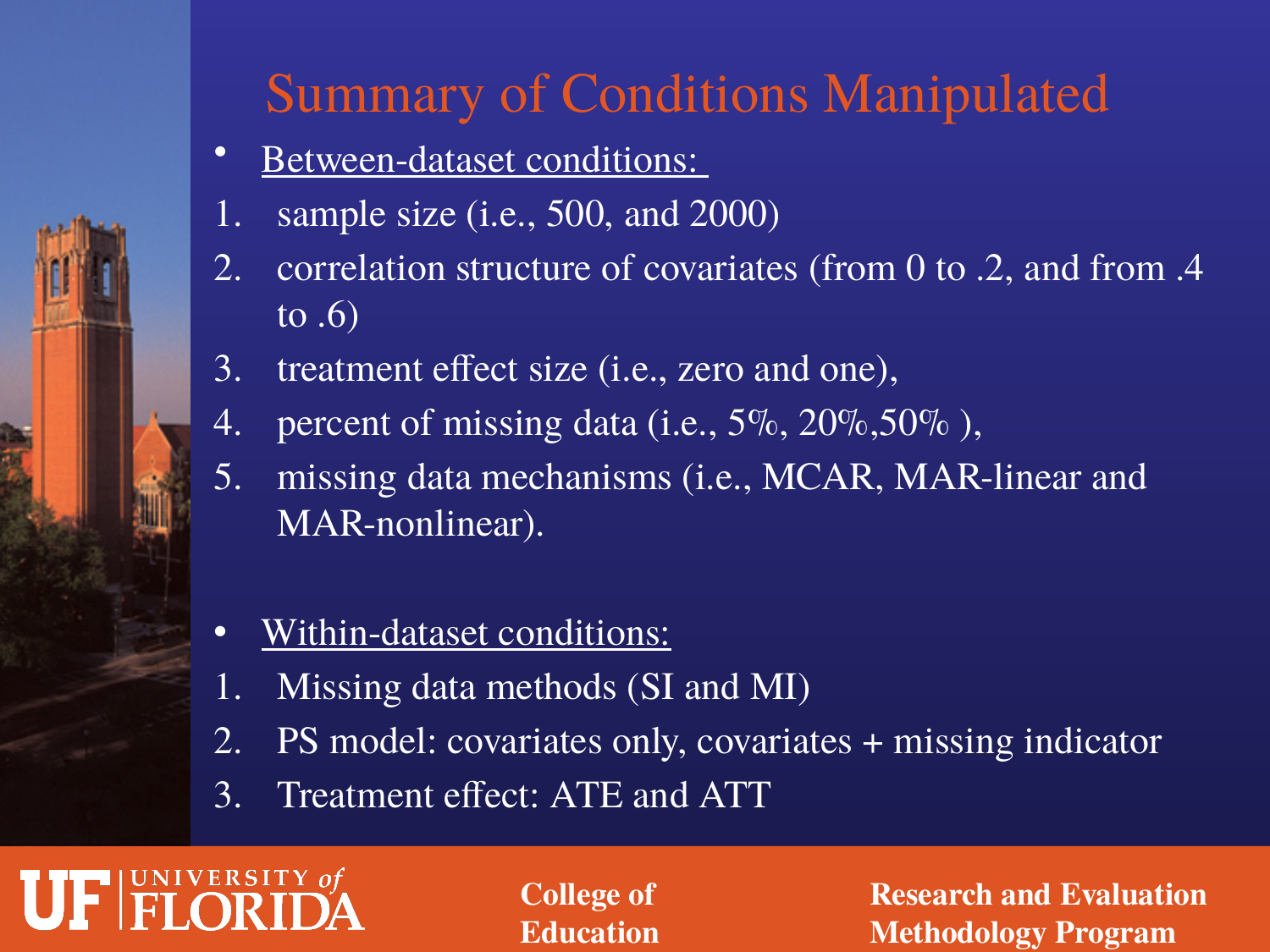

# Summary of Conditions Manipulated
Between-dataset conditions:
sample size (i.e., 500, and 2000)
correlation structure of covariates (from 0 to .2, and from .4 to .6)
treatment effect size (i.e., zero and one),
percent of missing data (i.e., 5%, 20%,50% ),
missing data mechanisms (i.e., MCAR, MAR-linear and MAR-nonlinear).

Within-dataset conditions:
Missing data methods (SI and MI)
PS model: covariates only, covariates + missing indicator
Treatment effect: ATE and ATT